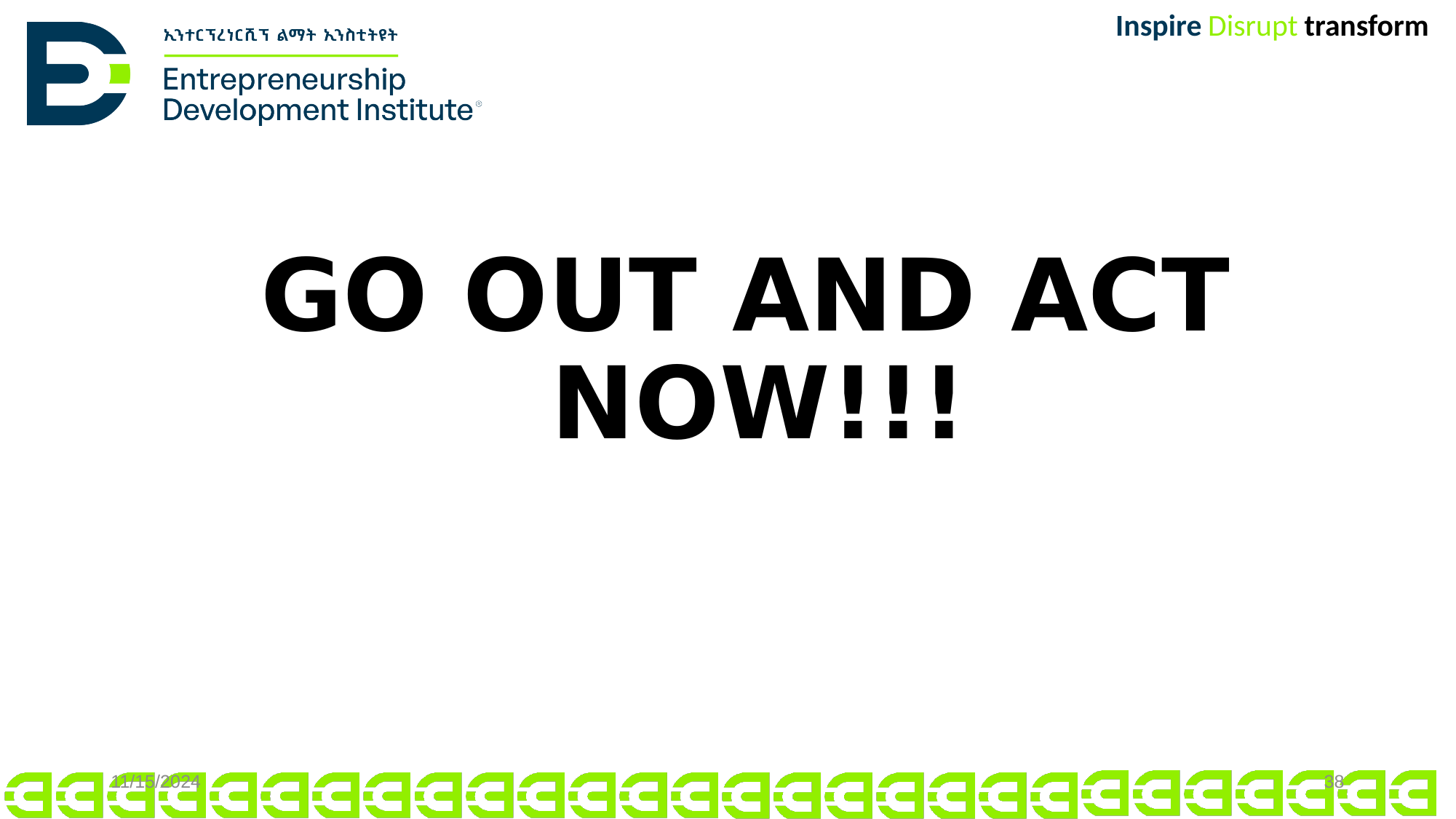

GO OUT AND ACT NOW!!!
11/15/2024
38